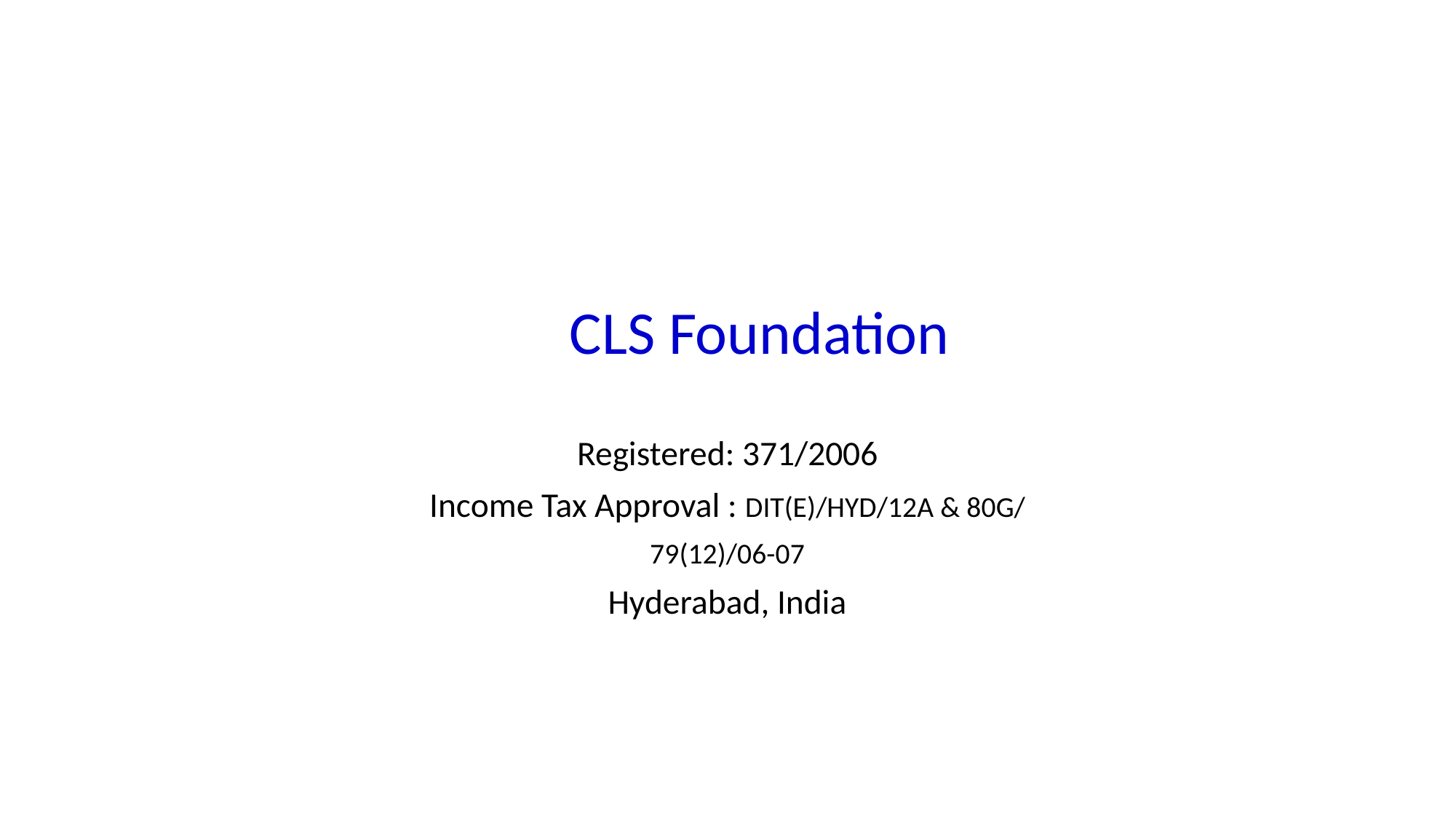

# CLS Foundation
Registered: 371/2006
Income Tax Approval : DIT(E)/HYD/12A & 80G/
79(12)/06-07
Hyderabad, India